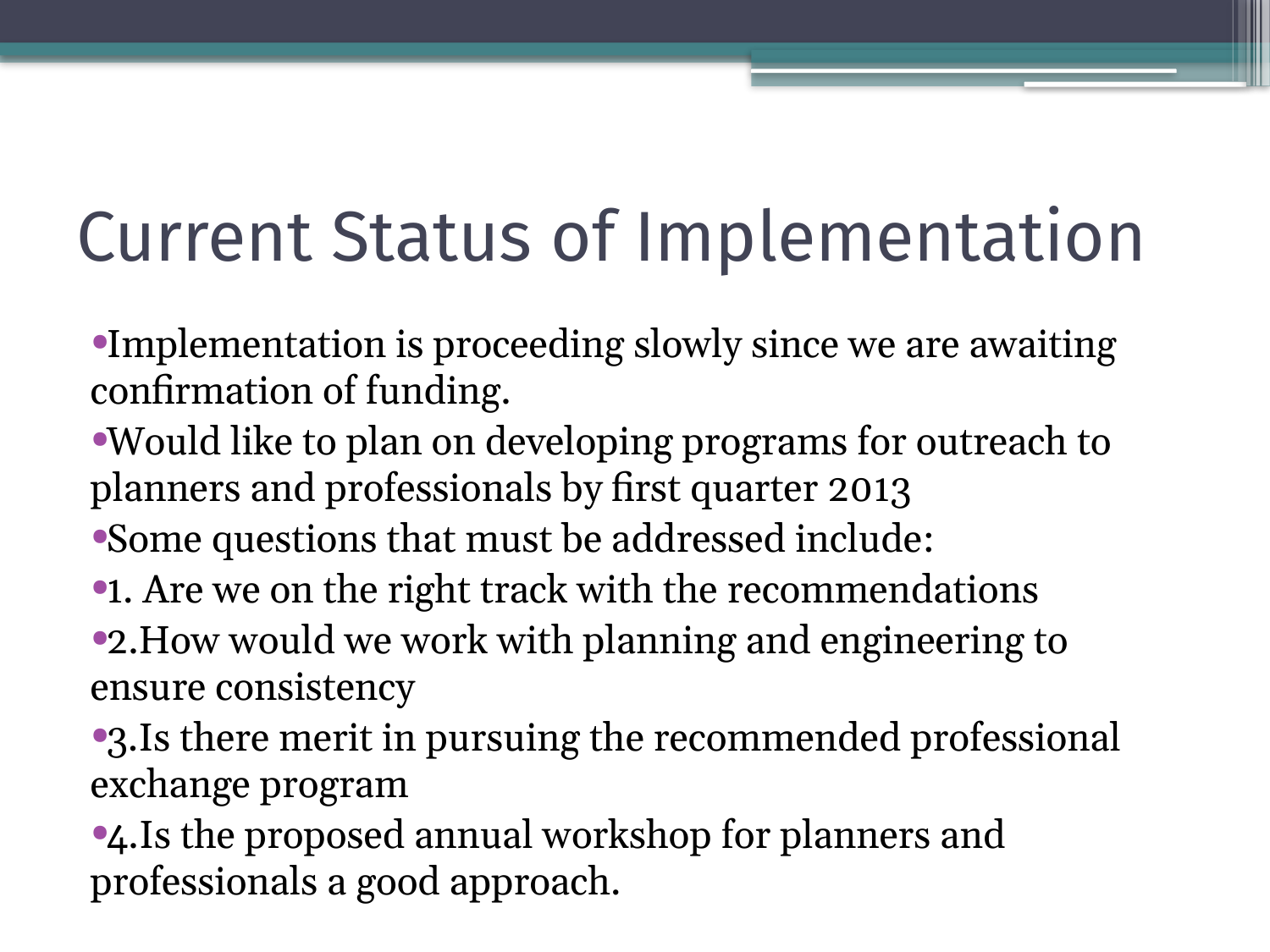

# Current Status of Implementation
Implementation is proceeding slowly since we are awaiting confirmation of funding.
Would like to plan on developing programs for outreach to planners and professionals by first quarter 2013
Some questions that must be addressed include:
1. Are we on the right track with the recommendations
2.How would we work with planning and engineering to ensure consistency
3.Is there merit in pursuing the recommended professional exchange program
4.Is the proposed annual workshop for planners and professionals a good approach.